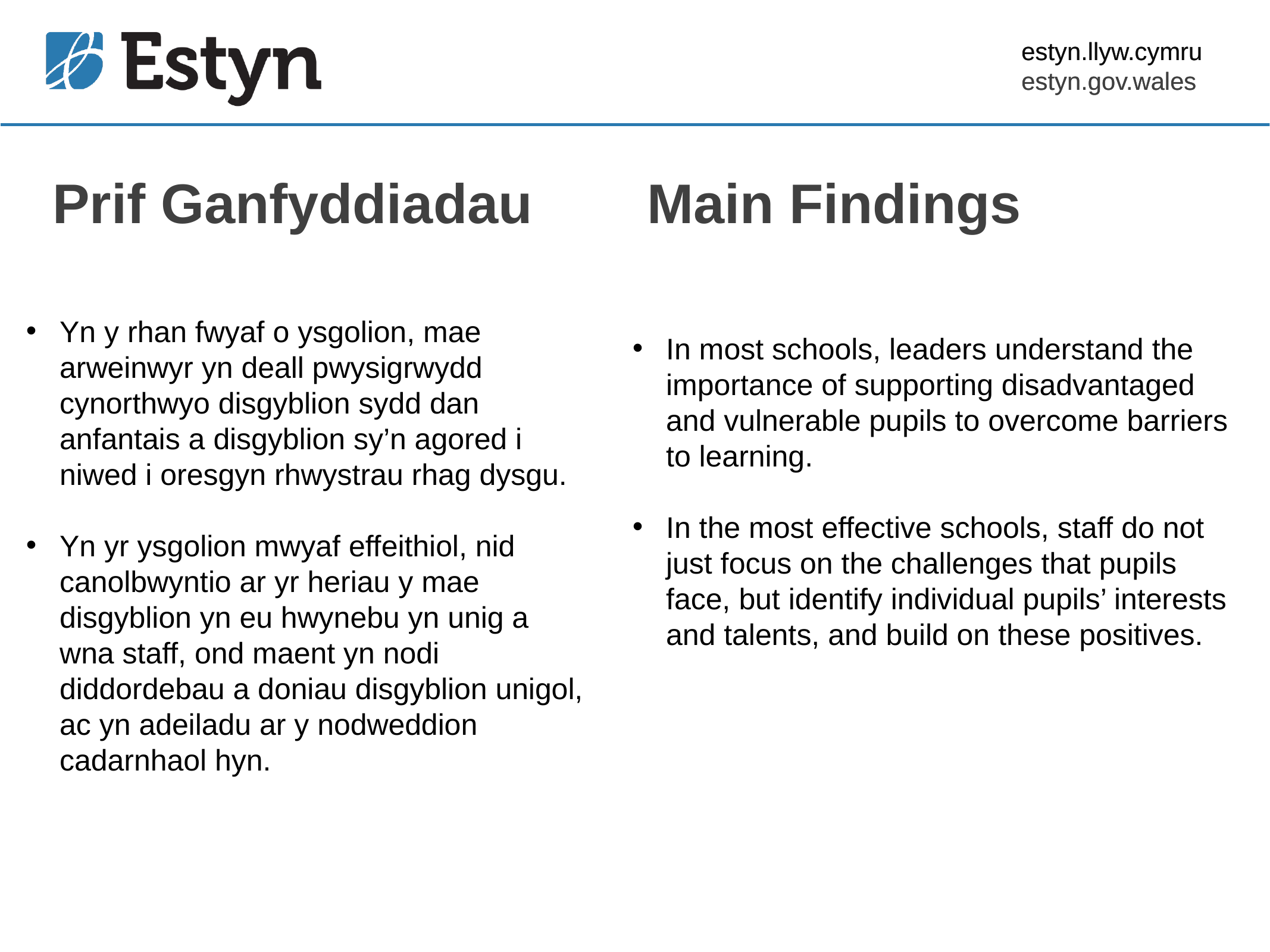

Prif Ganfyddiadau
Main Findings

In most schools, leaders understand the importance of supporting disadvantaged and vulnerable pupils to overcome barriers to learning.

In the most effective schools, staff do not just focus on the challenges that pupils face, but identify individual pupils’ interests and talents, and build on these positives.

Yn y rhan fwyaf o ysgolion, mae arweinwyr yn deall pwysigrwydd cynorthwyo disgyblion sydd dan anfantais a disgyblion sy’n agored i niwed i oresgyn rhwystrau rhag dysgu.

Yn yr ysgolion mwyaf effeithiol, nid canolbwyntio ar yr heriau y mae disgyblion yn eu hwynebu yn unig a wna staff, ond maent yn nodi diddordebau a doniau disgyblion unigol, ac yn adeiladu ar y nodweddion cadarnhaol hyn.